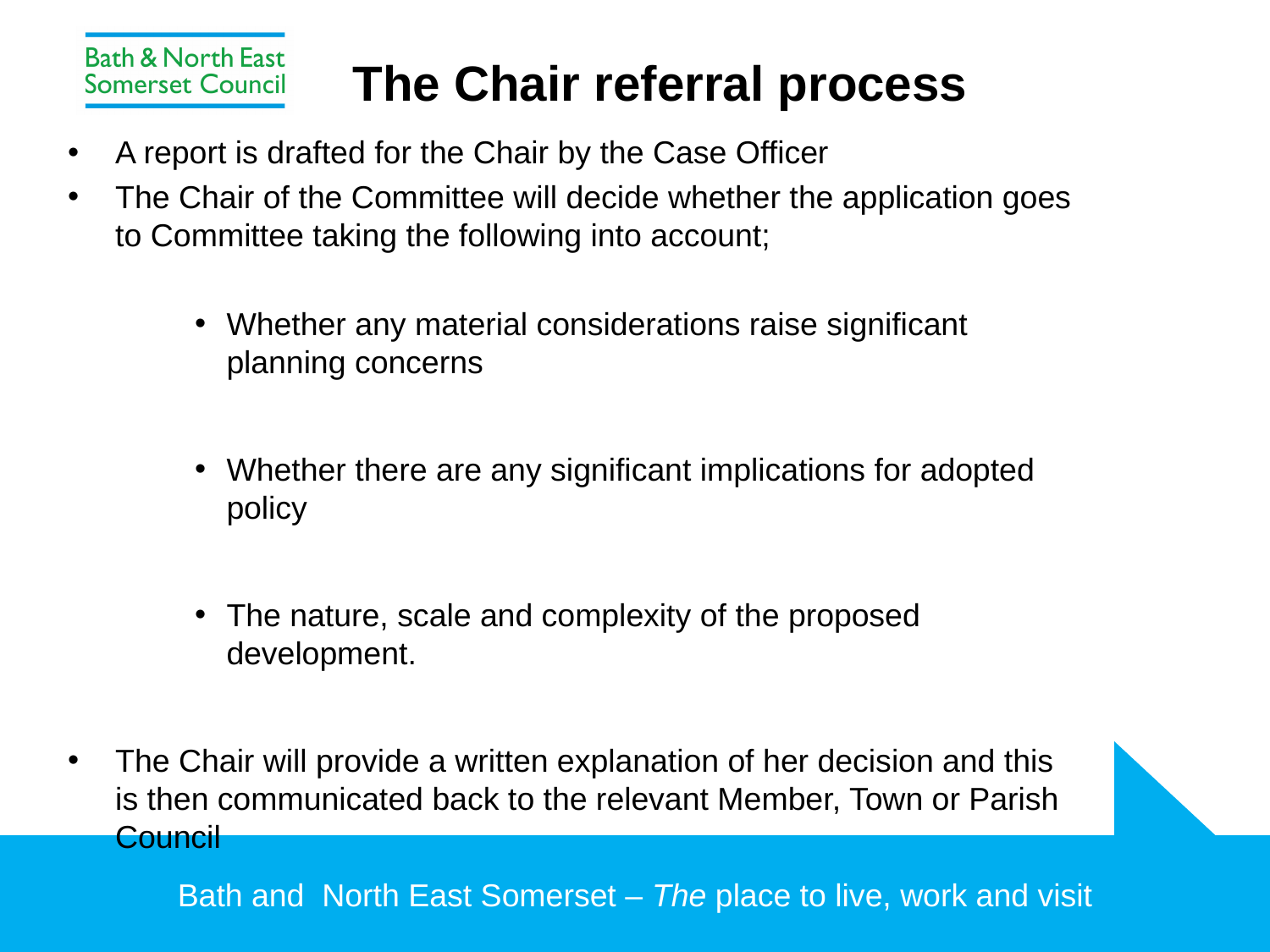

# The Chair referral process
A report is drafted for the Chair by the Case Officer
The Chair of the Committee will decide whether the application goes to Committee taking the following into account;

Whether any material considerations raise significant planning concerns

Whether there are any significant implications for adopted policy

The nature, scale and complexity of the proposed development.

The Chair will provide a written explanation of her decision and this is then communicated back to the relevant Member, Town or Parish Council